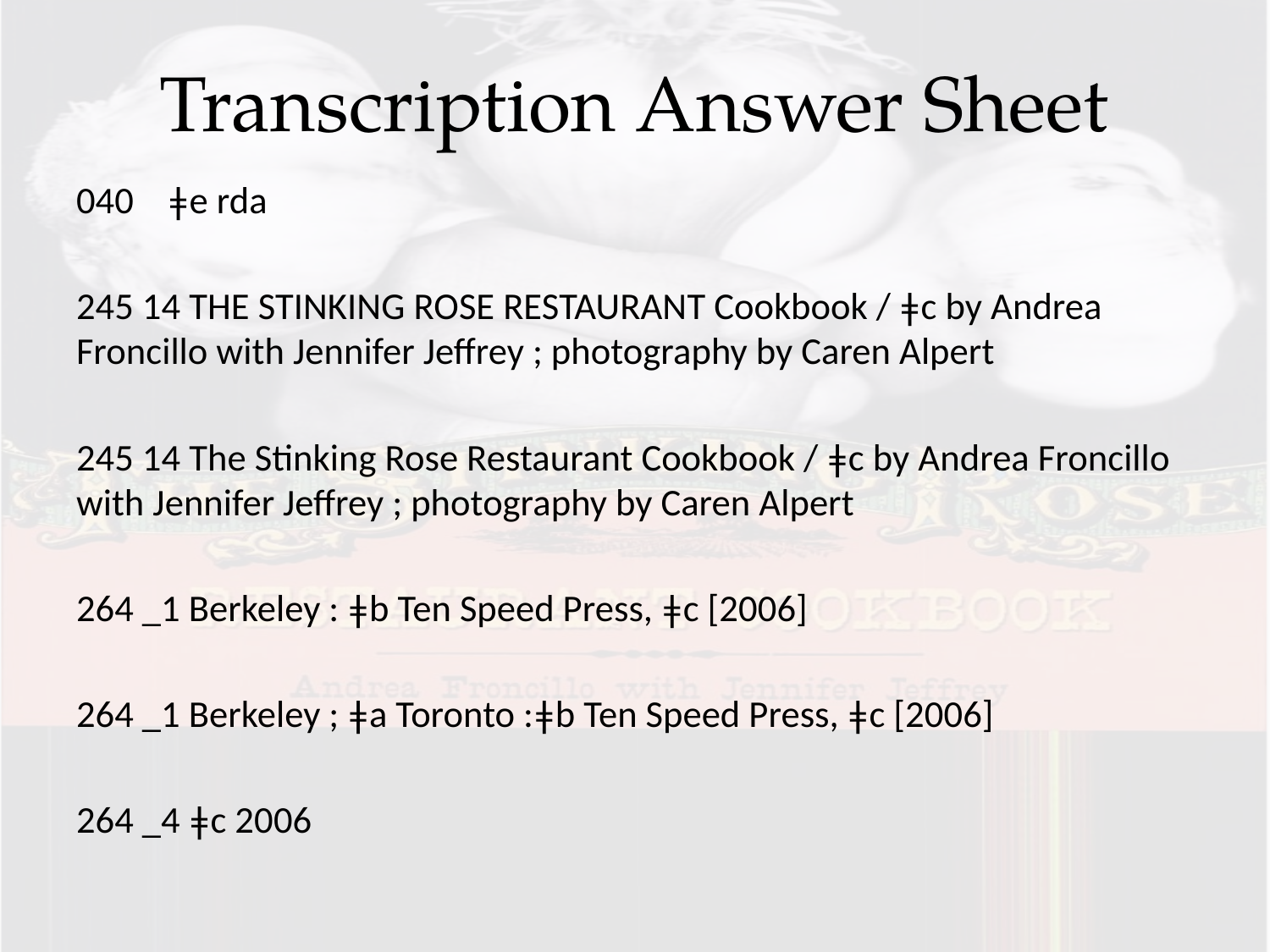

# Transcription Answer Sheet
040    ǂe rda

245 14 THE STINKING ROSE RESTAURANT Cookbook / ǂc by Andrea Froncillo with Jennifer Jeffrey ; photography by Caren Alpert

245 14 The Stinking Rose Restaurant Cookbook / ǂc by Andrea Froncillo with Jennifer Jeffrey ; photography by Caren Alpert

264 _1 Berkeley : ǂb Ten Speed Press, ǂc [2006]

264 _1 Berkeley ; ǂa Toronto :ǂb Ten Speed Press, ǂc [2006]

264 _4 ǂc 2006